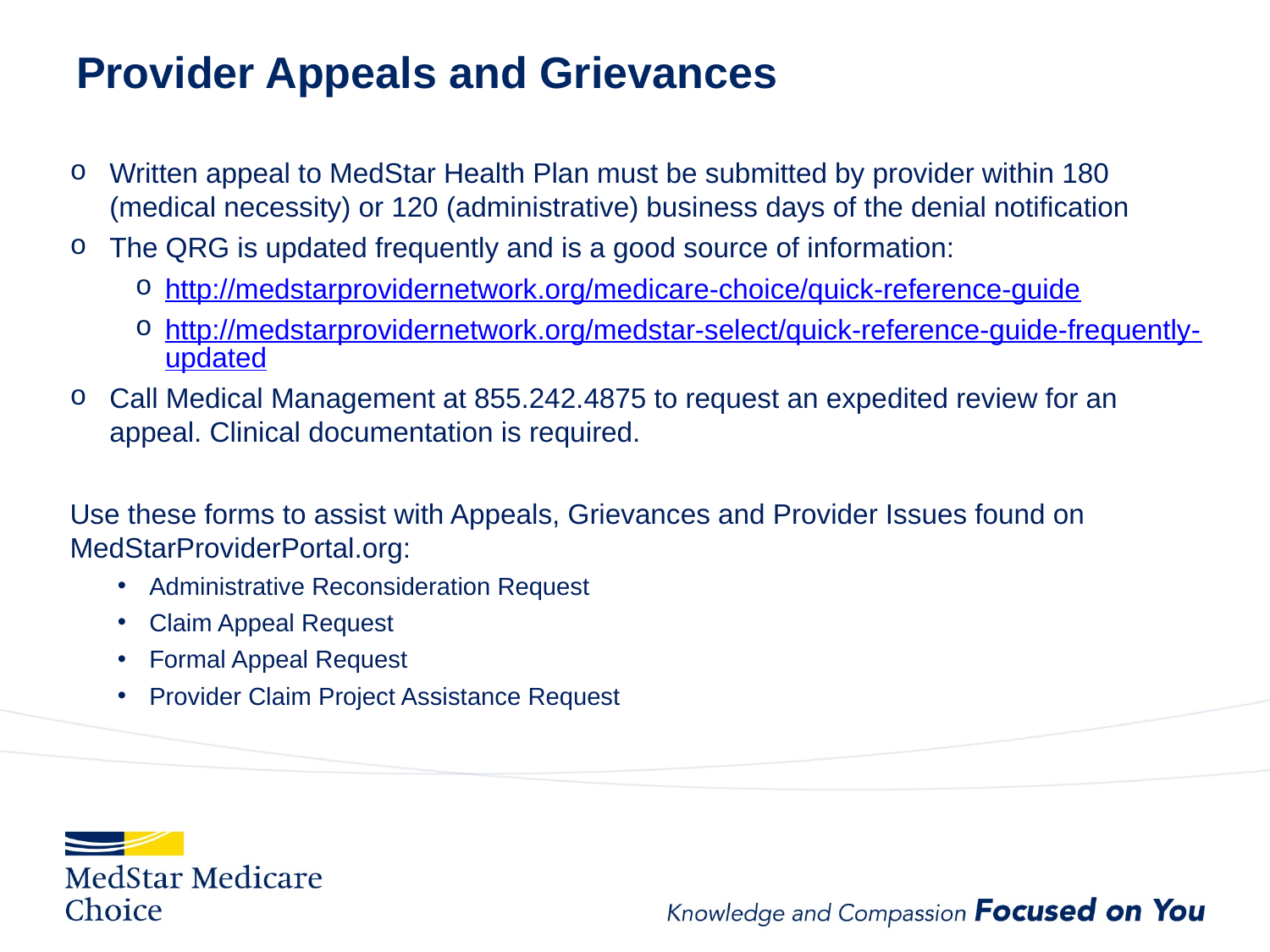

# Provider Appeals and Grievances
Written appeal to MedStar Health Plan must be submitted by provider within 180 (medical necessity) or 120 (administrative) business days of the denial notification
The QRG is updated frequently and is a good source of information:
http://medstarprovidernetwork.org/medicare-choice/quick-reference-guide
http://medstarprovidernetwork.org/medstar-select/quick-reference-guide-frequently-updated
Call Medical Management at 855.242.4875 to request an expedited review for an appeal. Clinical documentation is required.

Use these forms to assist with Appeals, Grievances and Provider Issues found on MedStarProviderPortal.org:
Administrative Reconsideration Request
Claim Appeal Request
Formal Appeal Request
Provider Claim Project Assistance Request